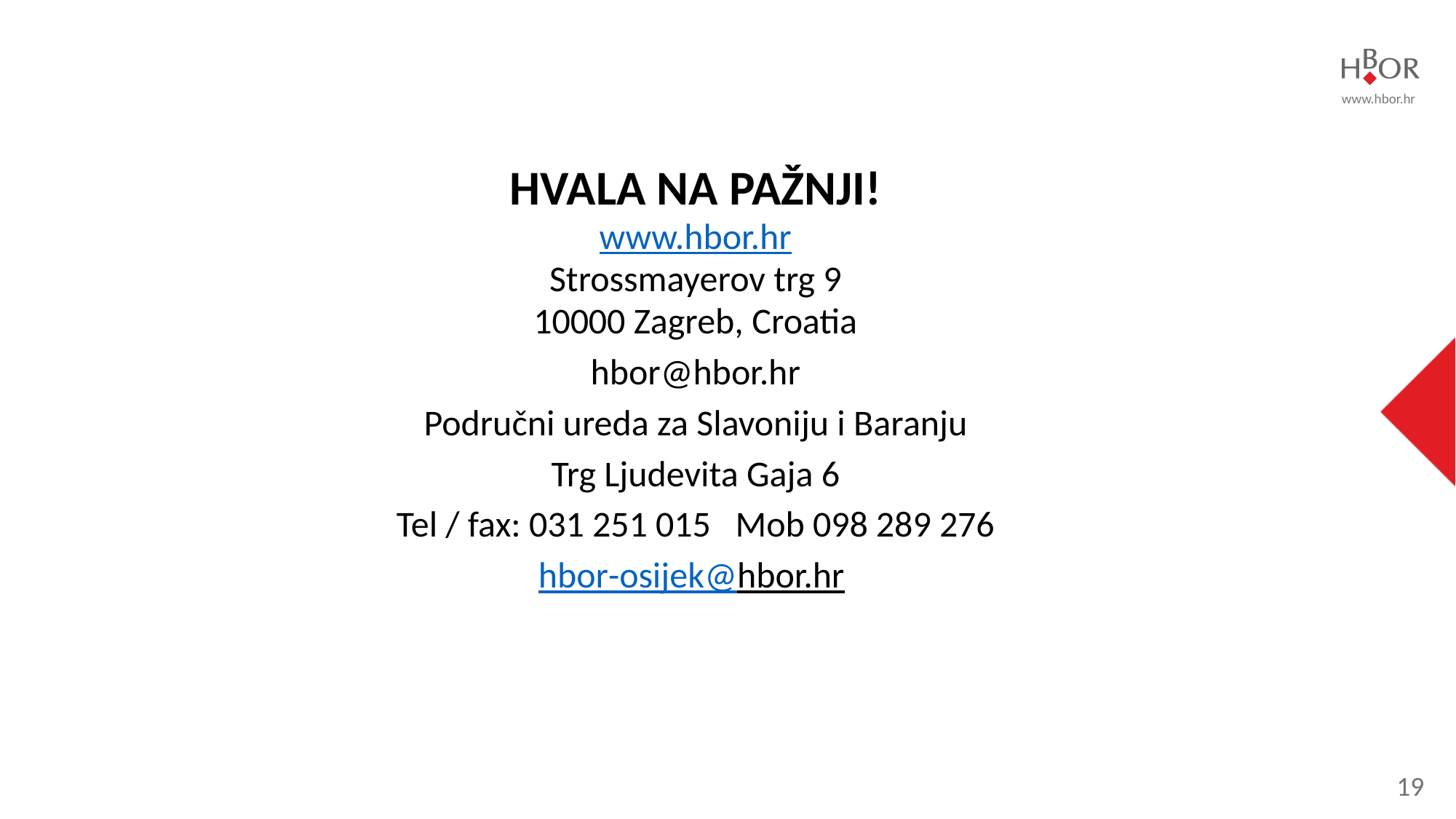

HVALA NA PAŽNJI!
www.hbor.hr
Strossmayerov trg 9
10000 Zagreb, Croatia
hbor@hbor.hr
Područni ureda za Slavoniju i Baranju
Trg Ljudevita Gaja 6
Tel / fax: 031 251 015   Mob 098 289 276
hbor-osijek@hbor.hr